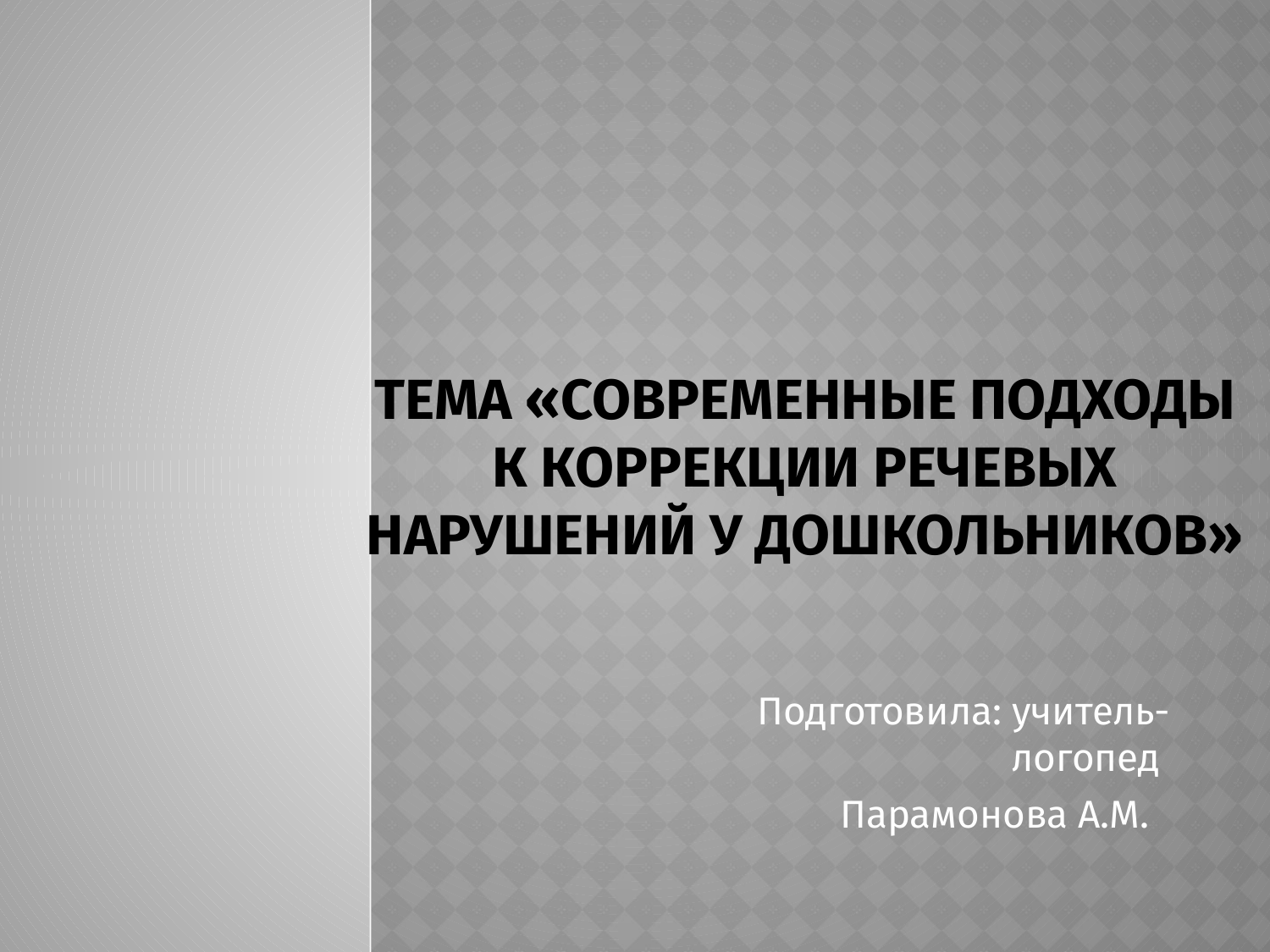

# тема «Современные подходы к коррекции речевых нарушений у дошкольников»
Подготовила: учитель-логопед
Парамонова А.М.